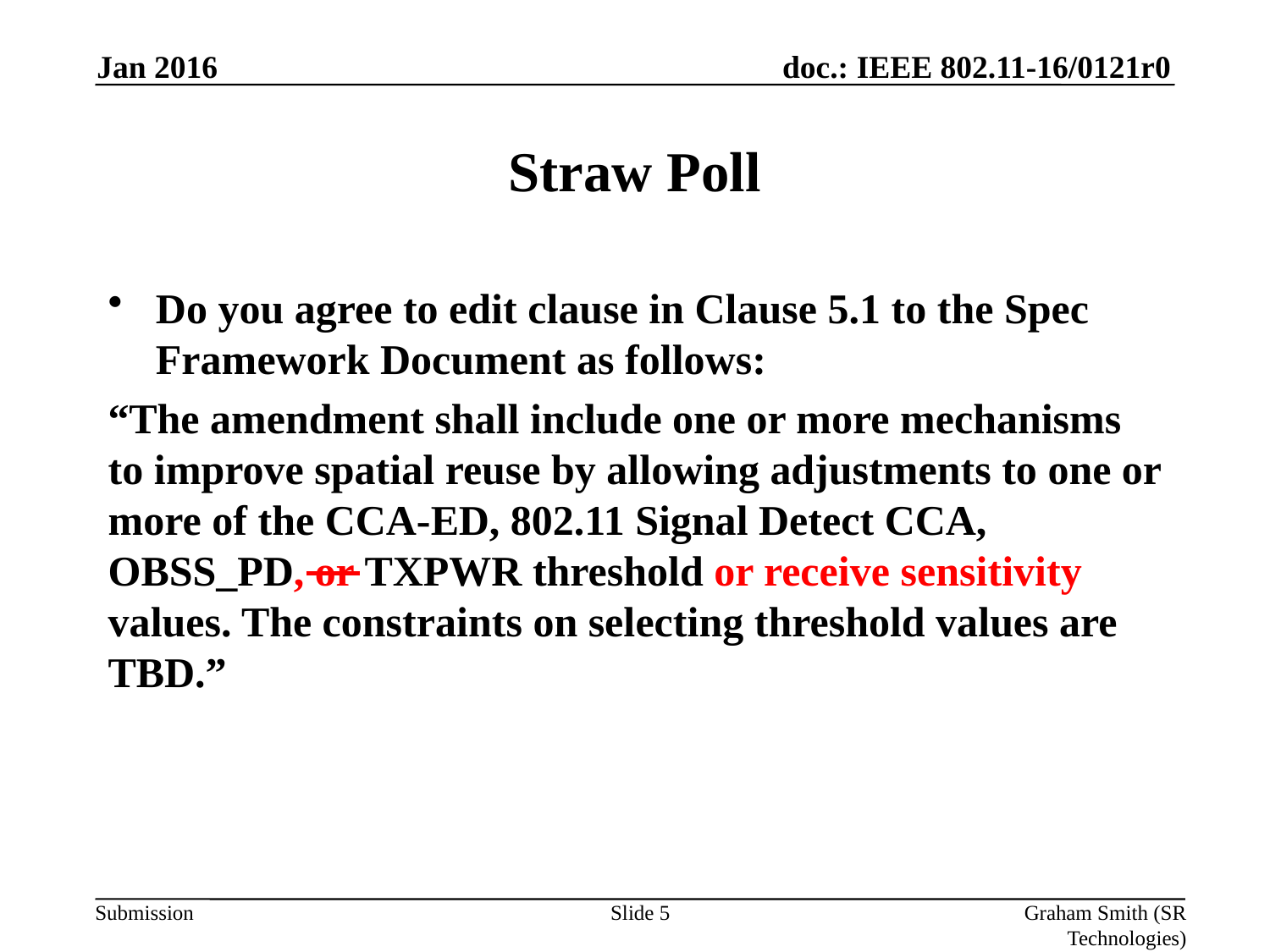

Jan 2016
# Straw Poll
Do you agree to edit clause in Clause 5.1 to the Spec Framework Document as follows:
“The amendment shall include one or more mechanisms to improve spatial reuse by allowing adjustments to one or more of the CCA-ED, 802.11 Signal Detect CCA, OBSS_PD, or TXPWR threshold or receive sensitivity  values. The constraints on selecting threshold values are TBD.”

Slide 5
Graham Smith (SR Technologies)